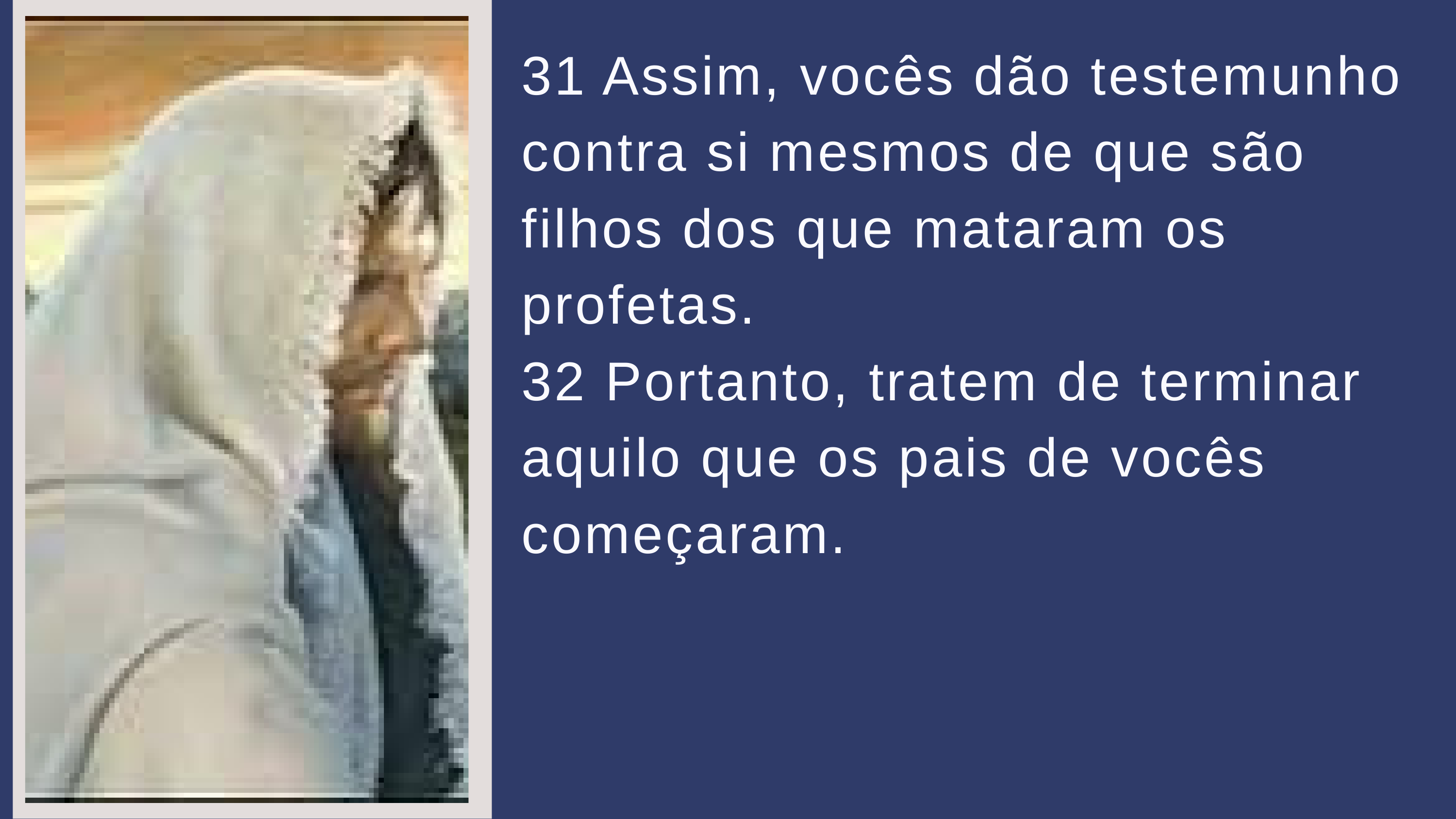

31 Assim, vocês dão testemunho contra si mesmos de que são filhos dos que mataram os profetas.
32 Portanto, tratem de terminar aquilo que os pais de vocês começaram.